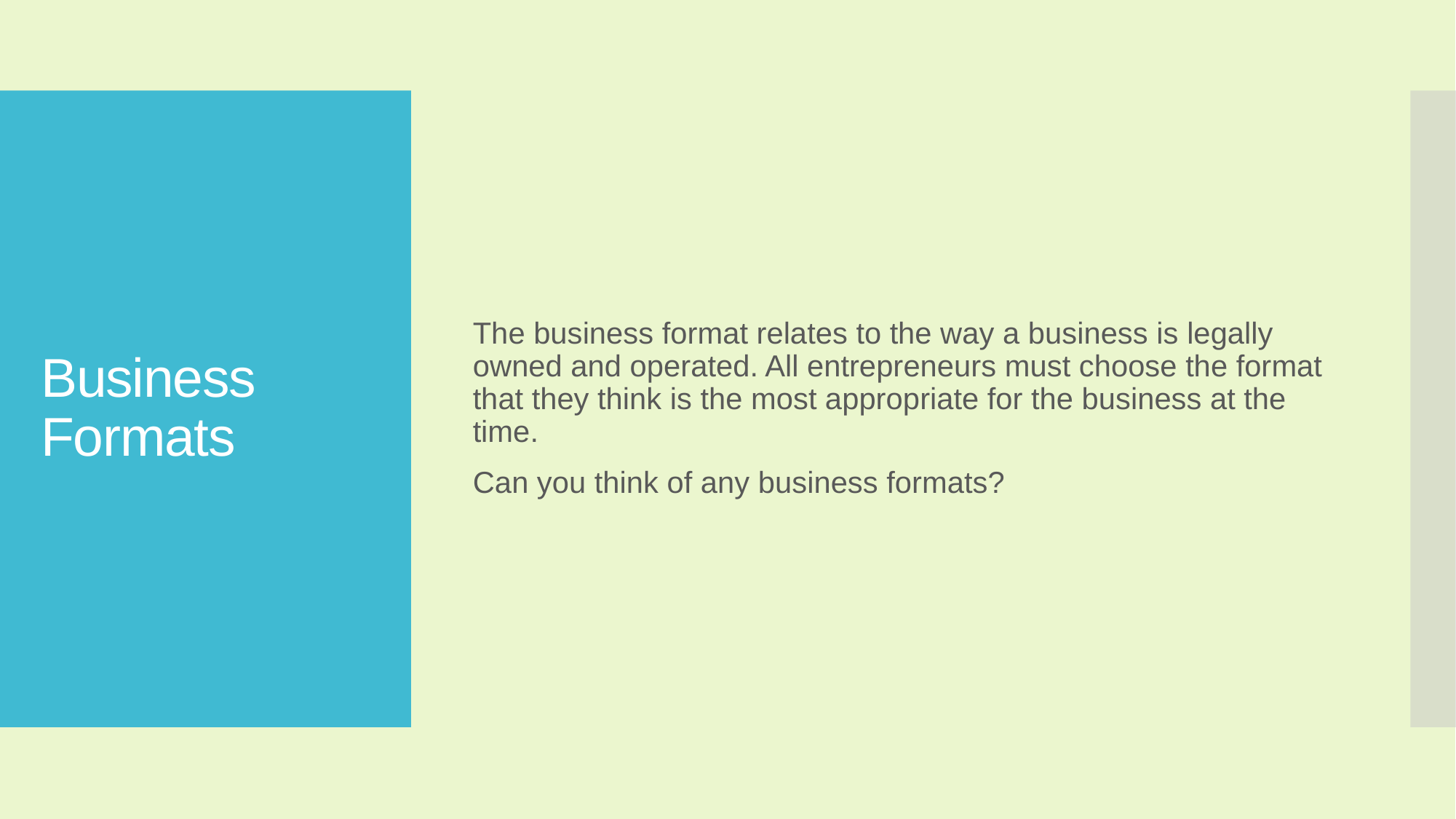

The business format relates to the way a business is legally owned and operated. All entrepreneurs must choose the format that they think is the most appropriate for the business at the time.
Can you think of any business formats?
# Business Formats